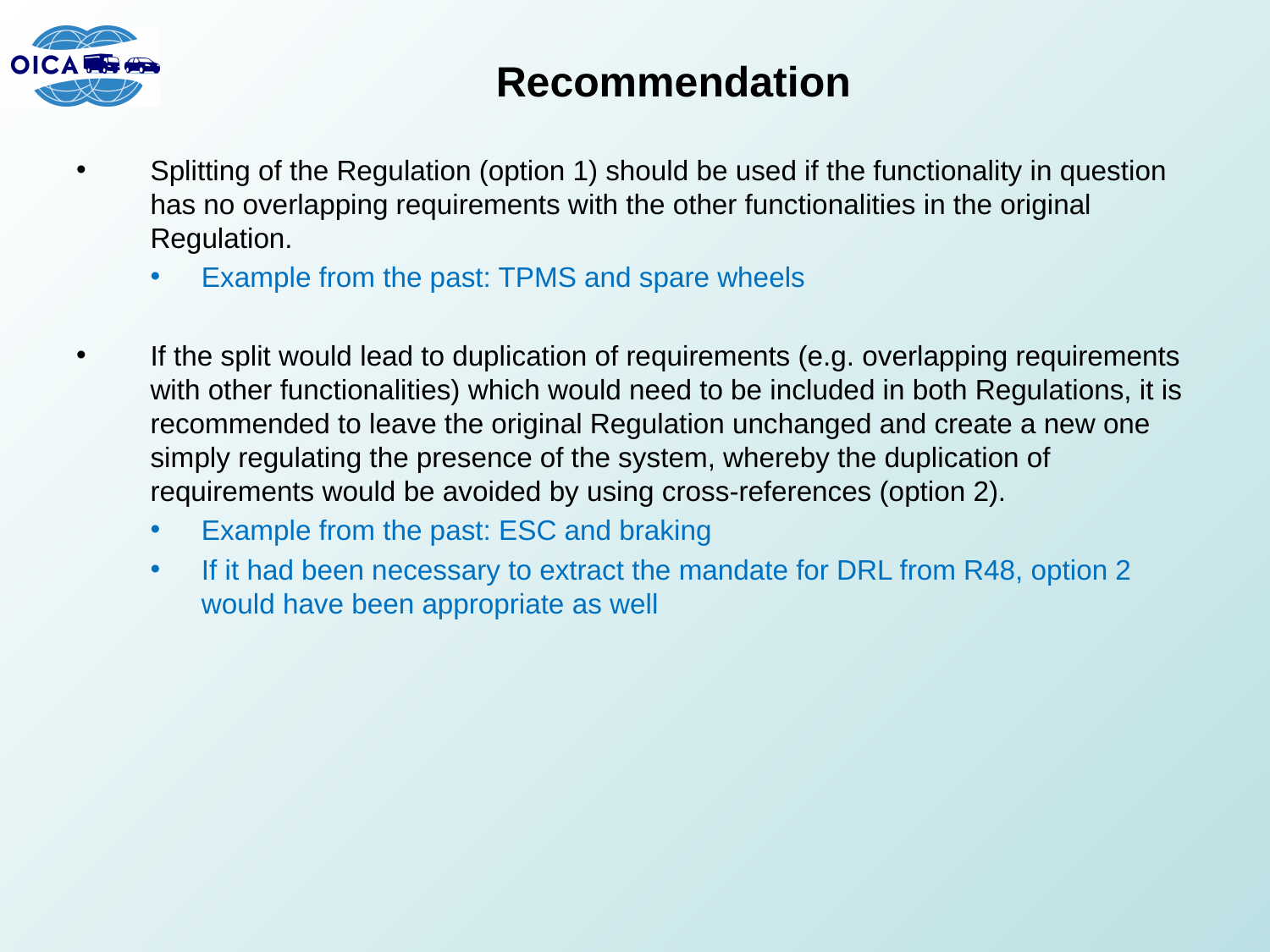

# Recommendation
Splitting of the Regulation (option 1) should be used if the functionality in question has no overlapping requirements with the other functionalities in the original Regulation.
Example from the past: TPMS and spare wheels

If the split would lead to duplication of requirements (e.g. overlapping requirements with other functionalities) which would need to be included in both Regulations, it is recommended to leave the original Regulation unchanged and create a new one simply regulating the presence of the system, whereby the duplication of requirements would be avoided by using cross-references (option 2).
Example from the past: ESC and braking
If it had been necessary to extract the mandate for DRL from R48, option 2 would have been appropriate as well